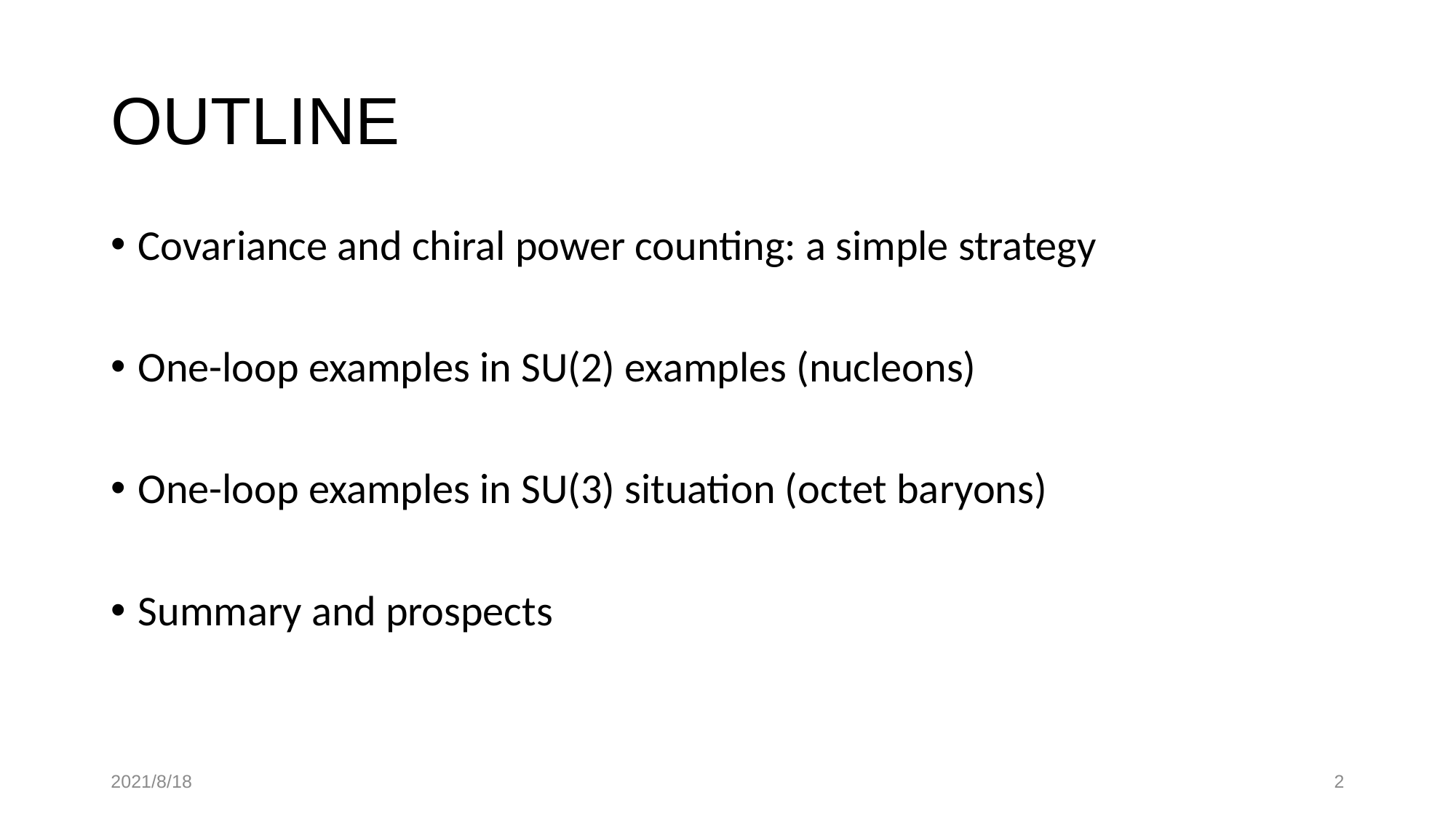

# OUTLINE
Covariance and chiral power counting: a simple strategy

One-loop examples in SU(2) examples (nucleons)

One-loop examples in SU(3) situation (octet baryons)

Summary and prospects
2021/8/18
2